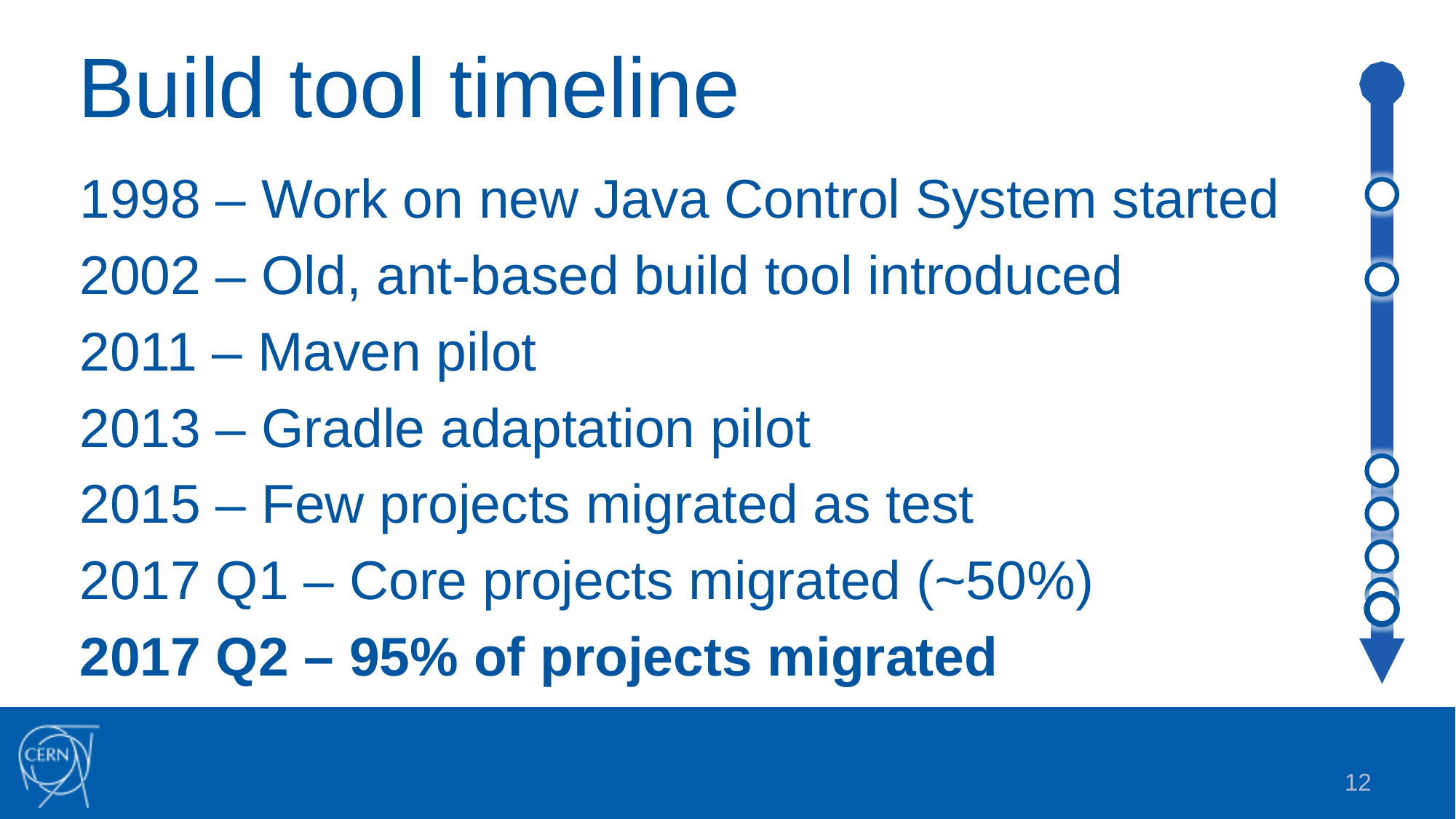

# Build tool timeline
1998 – Work on new Java Control System started
2002 – Old, ant-based build tool introduced
2011 – Maven pilot
2013 – Gradle adaptation pilot
2015 – Few projects migrated as test
2017 Q1 – Core projects migrated (~50%)
2017 Q2 – 95% of projects migrated

12